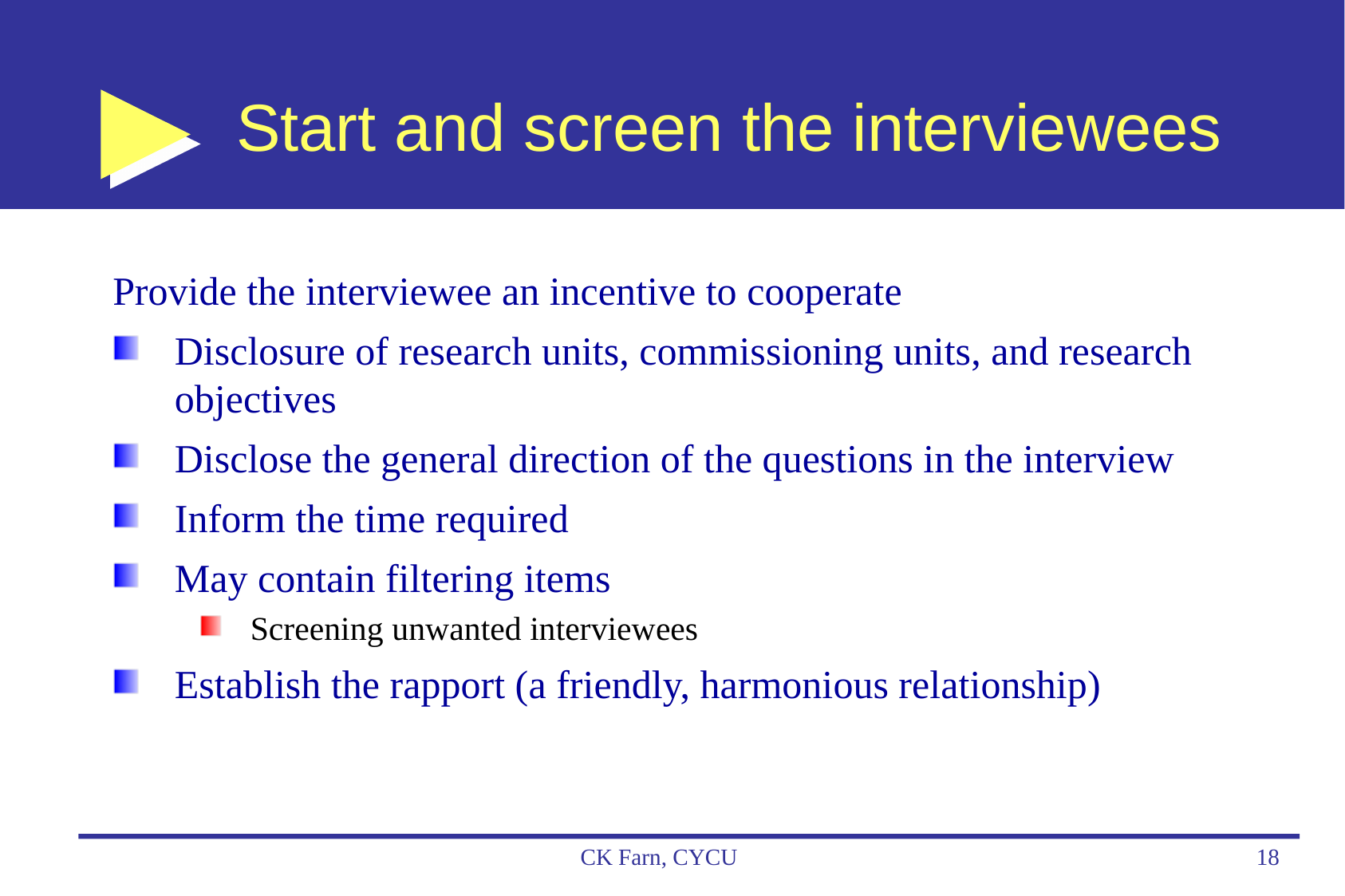

# Start and screen the interviewees
Provide the interviewee an incentive to cooperate
Disclosure of research units, commissioning units, and research objectives
Disclose the general direction of the questions in the interview
Inform the time required
May contain filtering items
Screening unwanted interviewees
Establish the rapport (a friendly, harmonious relationship)
CK Farn, CYCU
18